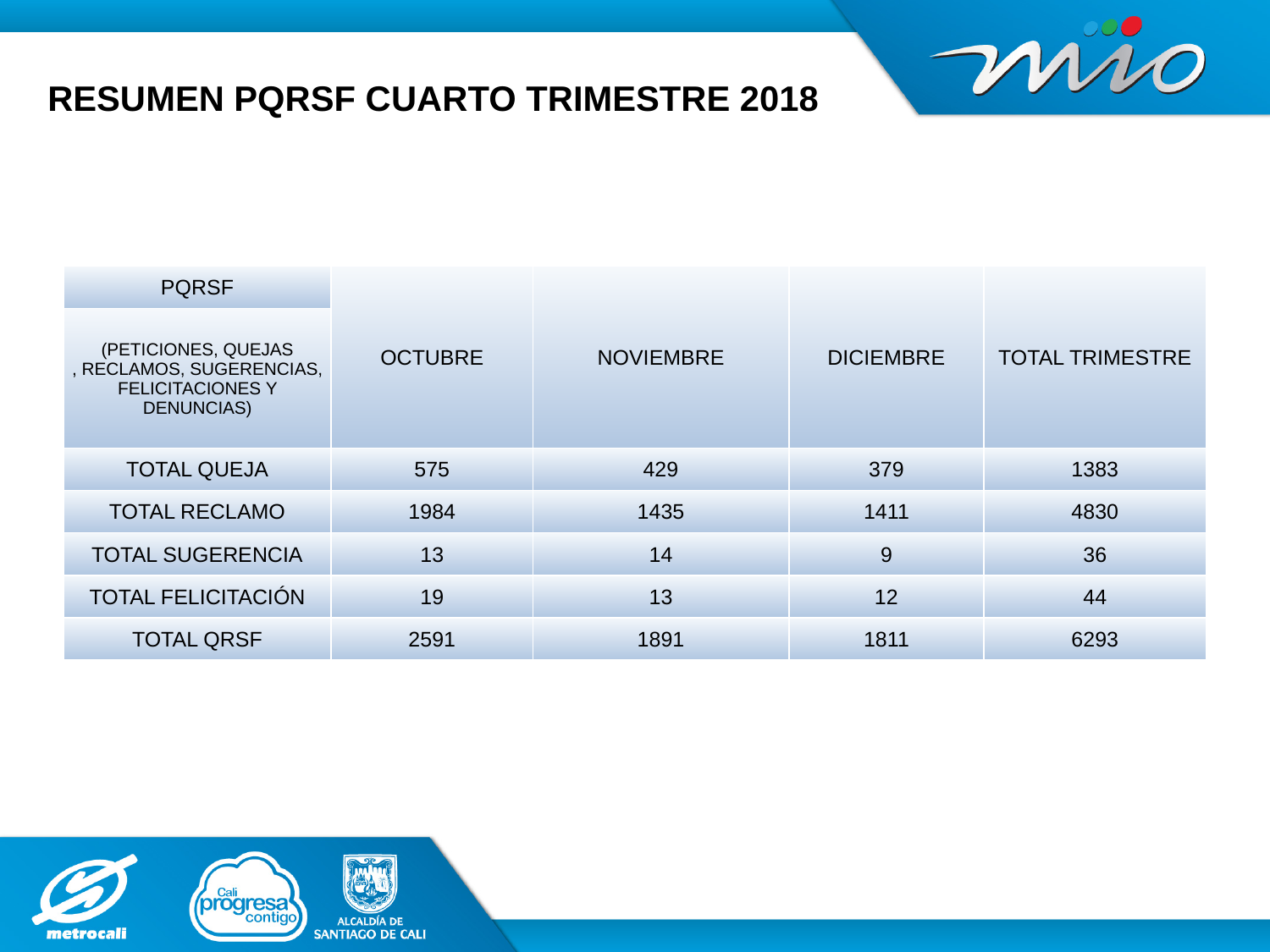

# RESUMEN PQRSF CUARTO TRIMESTRE 2018
| PQRSF | OCTUBRE | NOVIEMBRE | DICIEMBRE | TOTAL TRIMESTRE |
| --- | --- | --- | --- | --- |
| (PETICIONES, QUEJAS , RECLAMOS, SUGERENCIAS, FELICITACIONES Y DENUNCIAS) |  |  |  |  |
| TOTAL QUEJA | 575 | 429 | 379 | 1383 |
| TOTAL RECLAMO | 1984 | 1435 | 1411 | 4830 |
| TOTAL SUGERENCIA | 13 | 14 | 9 | 36 |
| TOTAL FELICITACIÓN | 19 | 13 | 12 | 44 |
| TOTAL QRSF | 2591 | 1891 | 1811 | 6293 |